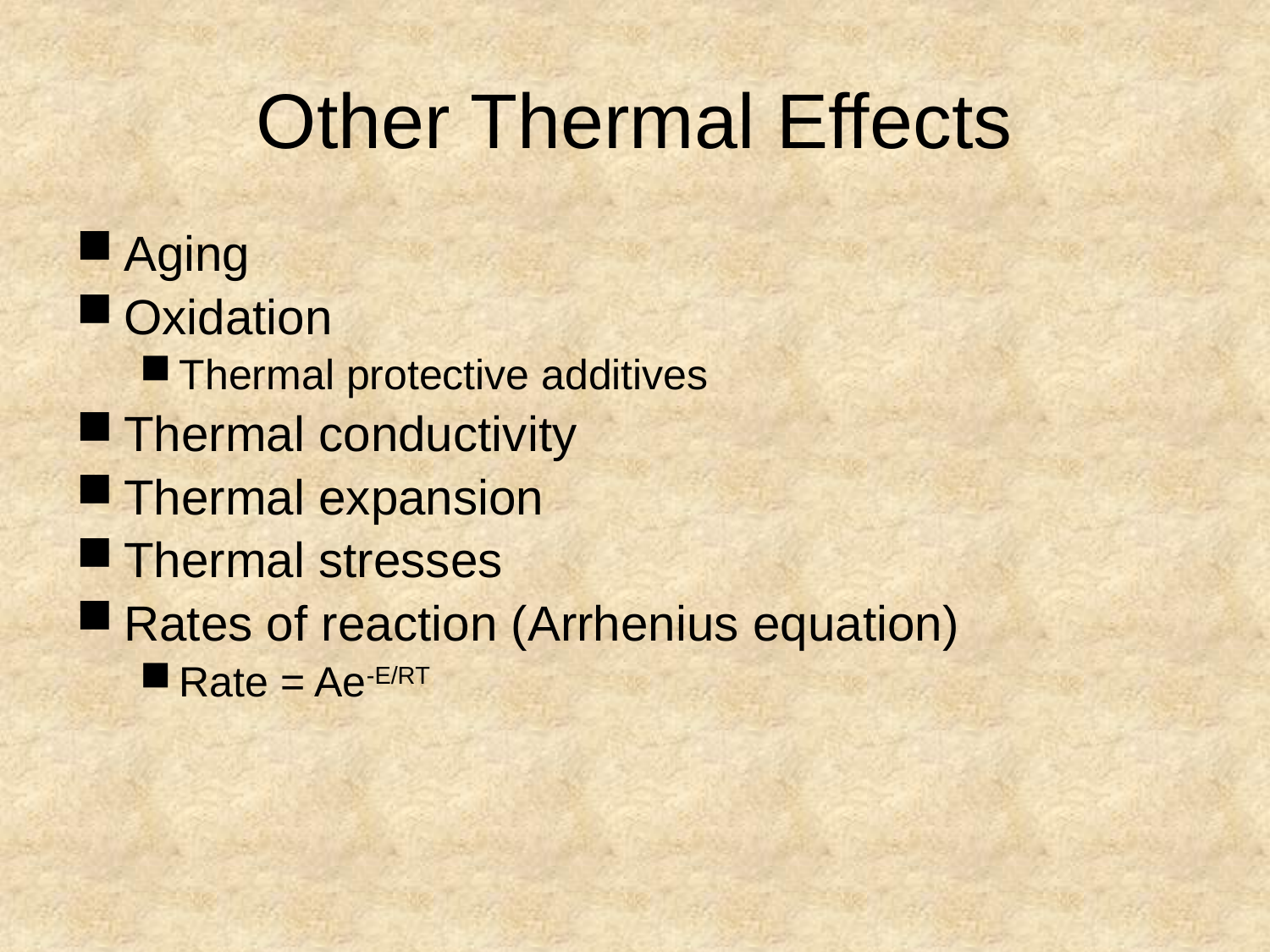

# Other Thermal Effects
Aging
Oxidation
Thermal protective additives
Thermal conductivity
Thermal expansion
Thermal stresses
Rates of reaction (Arrhenius equation)
Rate = Ae-E/RT